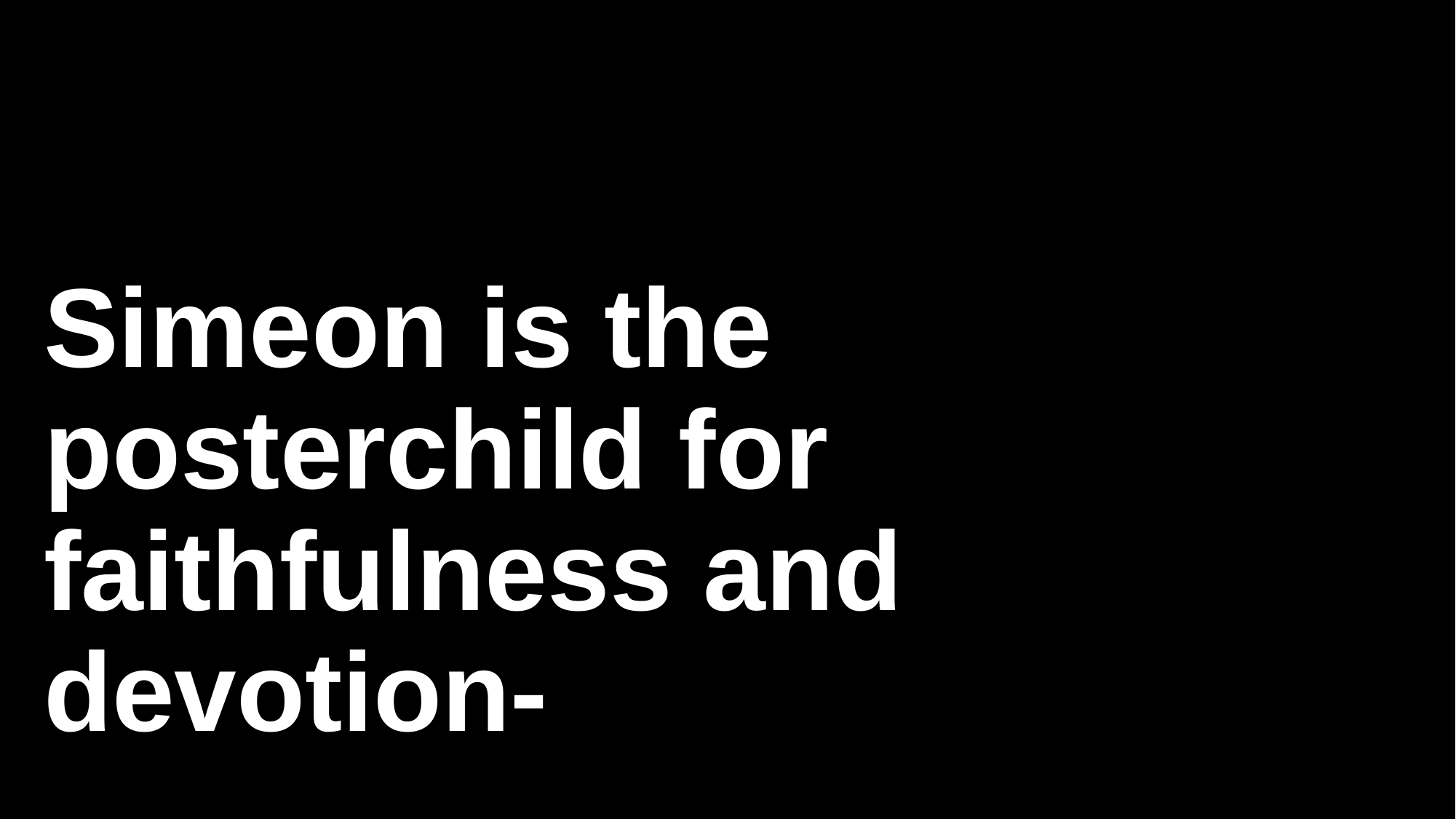

# Simeon is the posterchild for faithfulness and devotion-